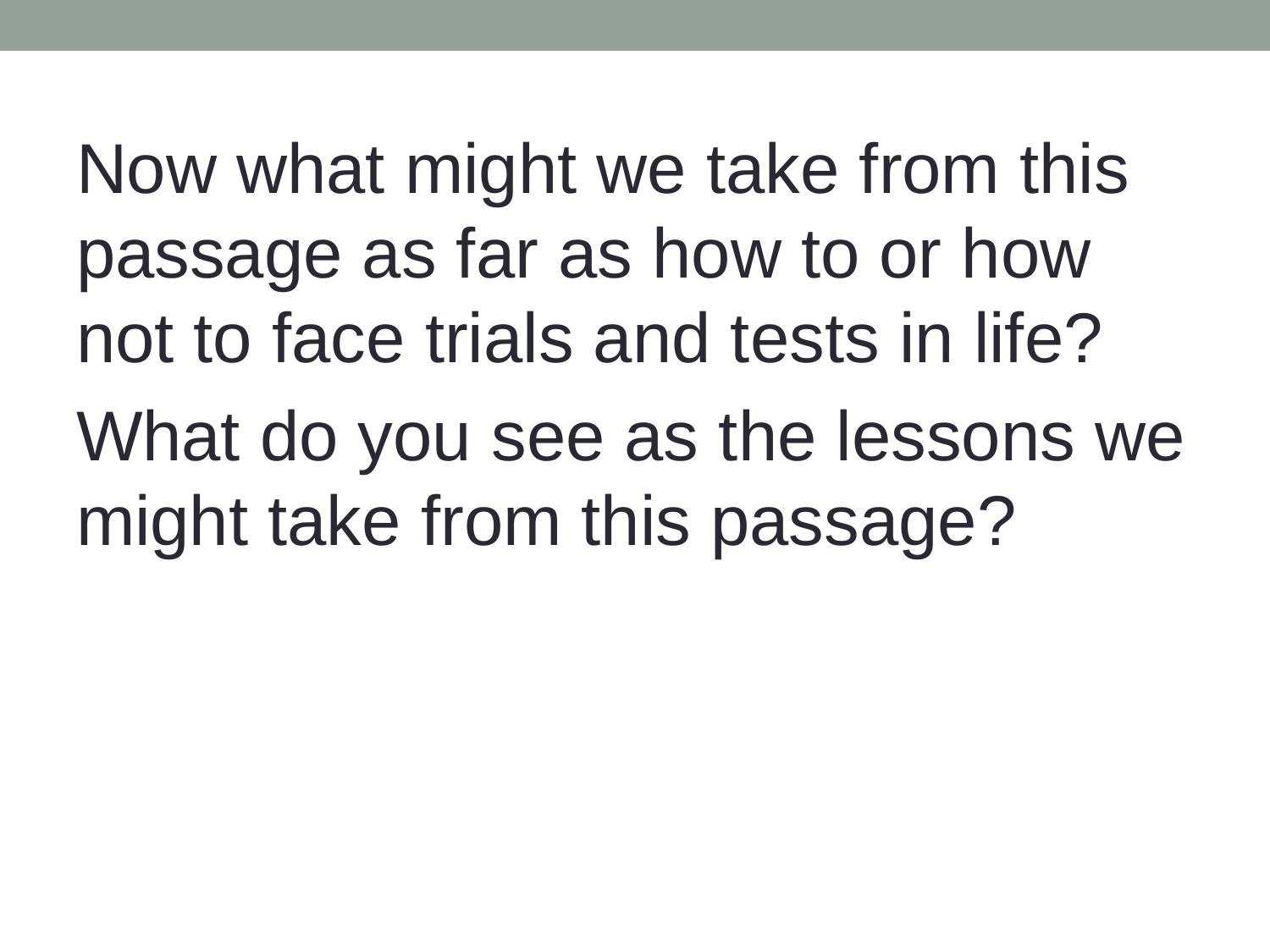

Now what might we take from this passage as far as how to or how not to face trials and tests in life?
What do you see as the lessons we might take from this passage?